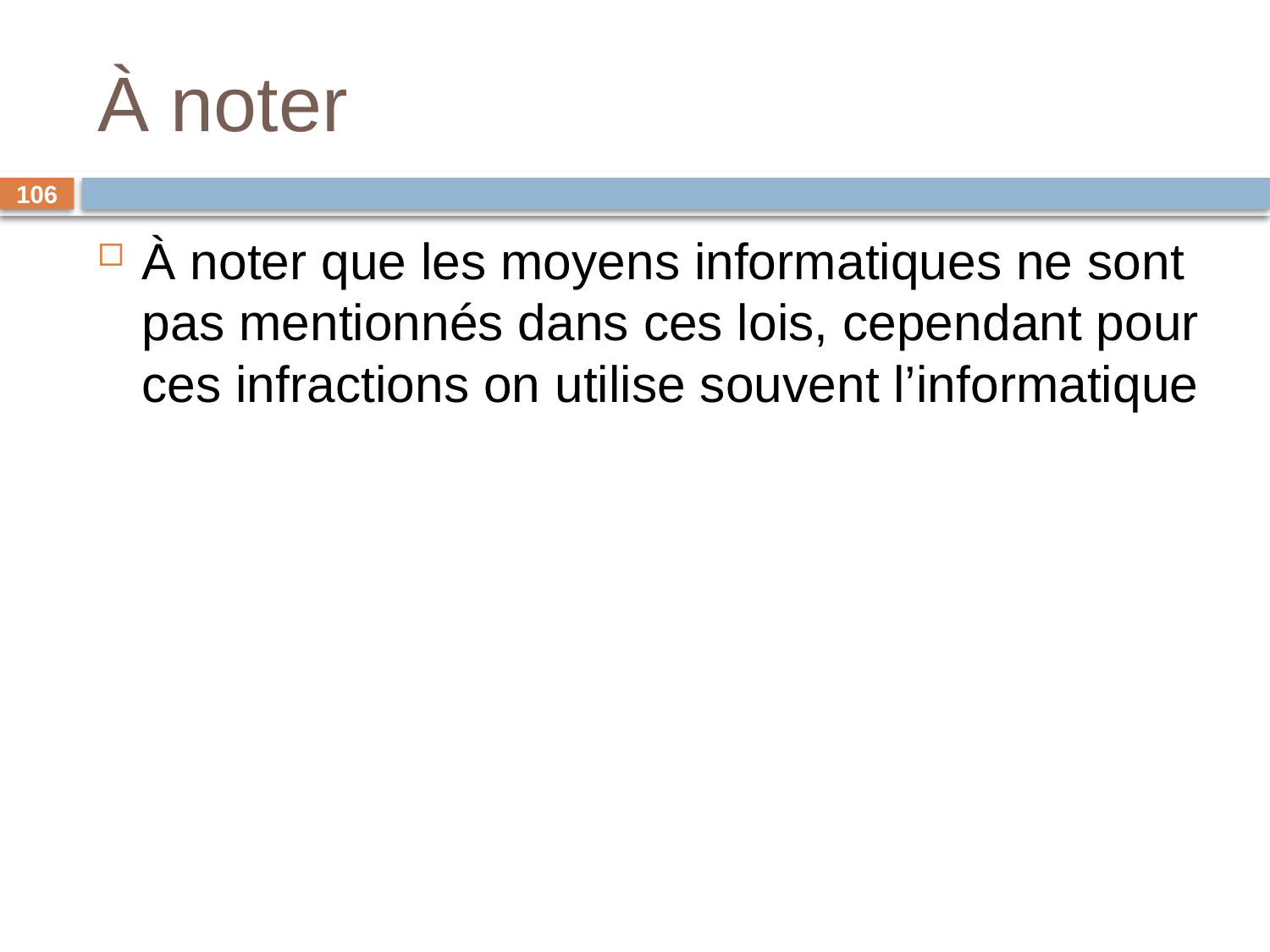

# À noter
106
À noter que les moyens informatiques ne sont pas mentionnés dans ces lois, cependant pour ces infractions on utilise souvent l’informatique